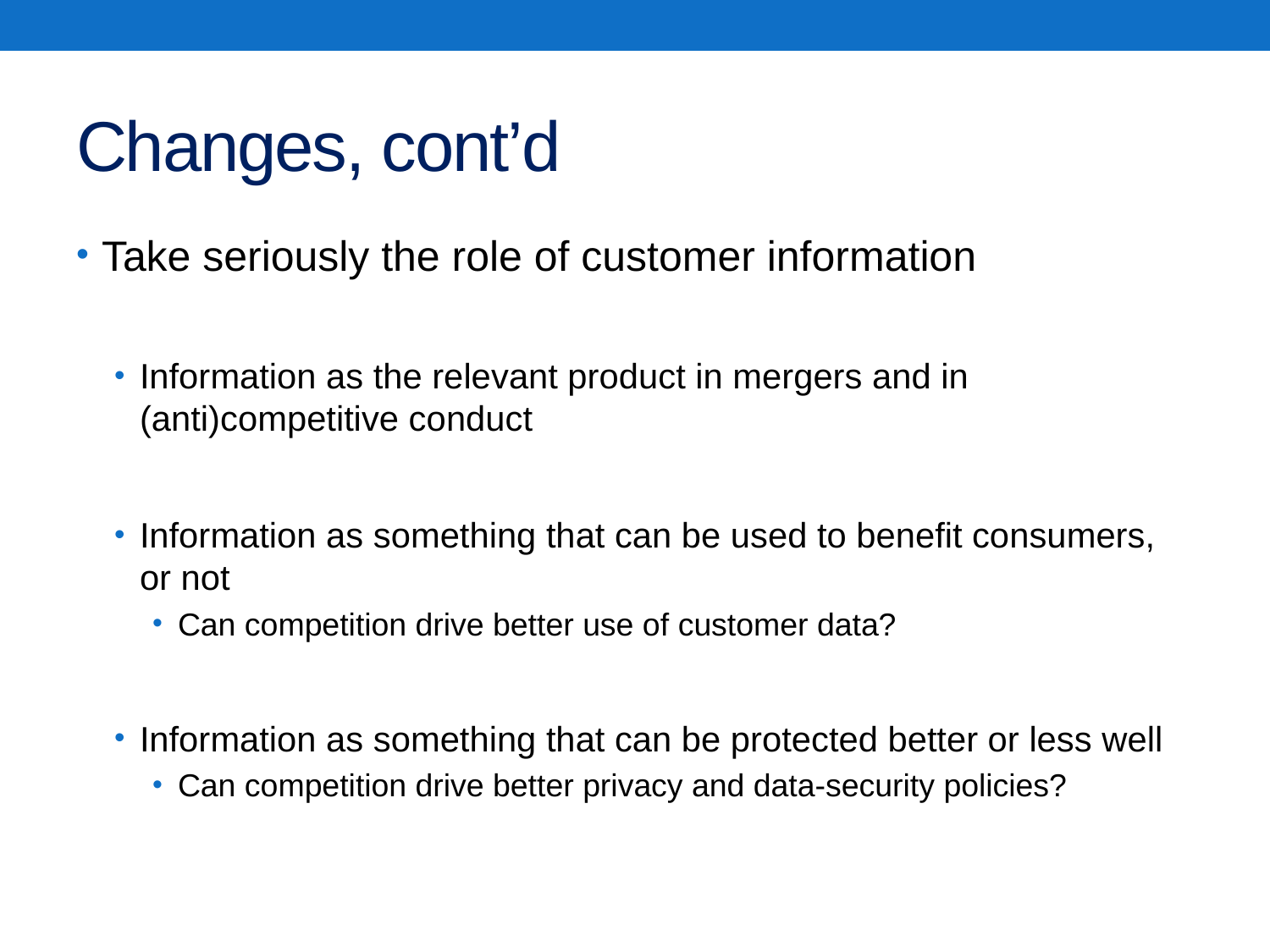

# Changes, cont’d
Take seriously the role of customer information

Information as the relevant product in mergers and in (anti)competitive conduct

Information as something that can be used to benefit consumers, or not
Can competition drive better use of customer data?

Information as something that can be protected better or less well
Can competition drive better privacy and data-security policies?